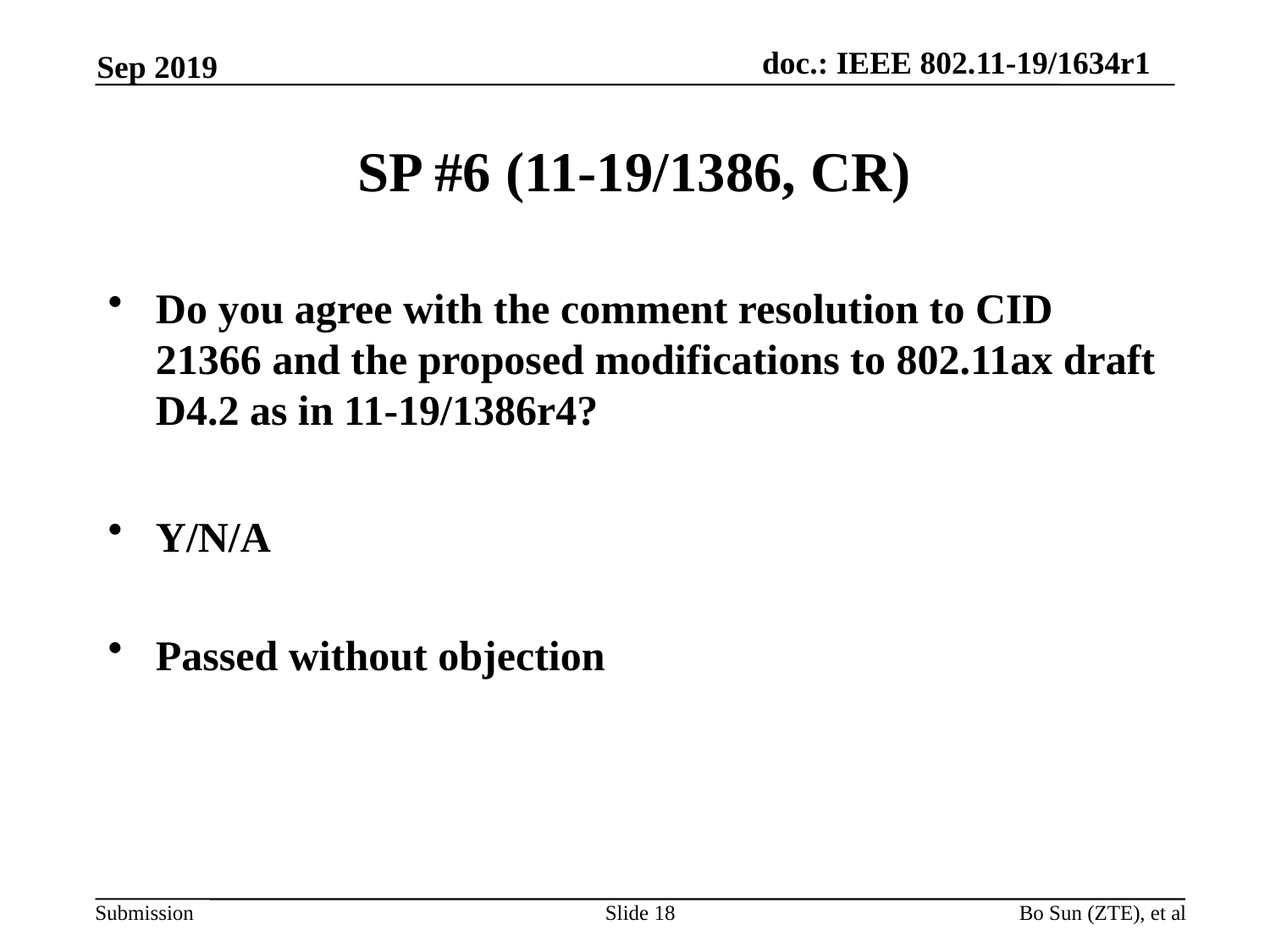

Sep 2019
# SP #6 (11-19/1386, CR)
Do you agree with the comment resolution to CID 21366 and the proposed modifications to 802.11ax draft D4.2 as in 11-19/1386r4?

Y/N/A

Passed without objection
Slide 18
Bo Sun (ZTE), et al